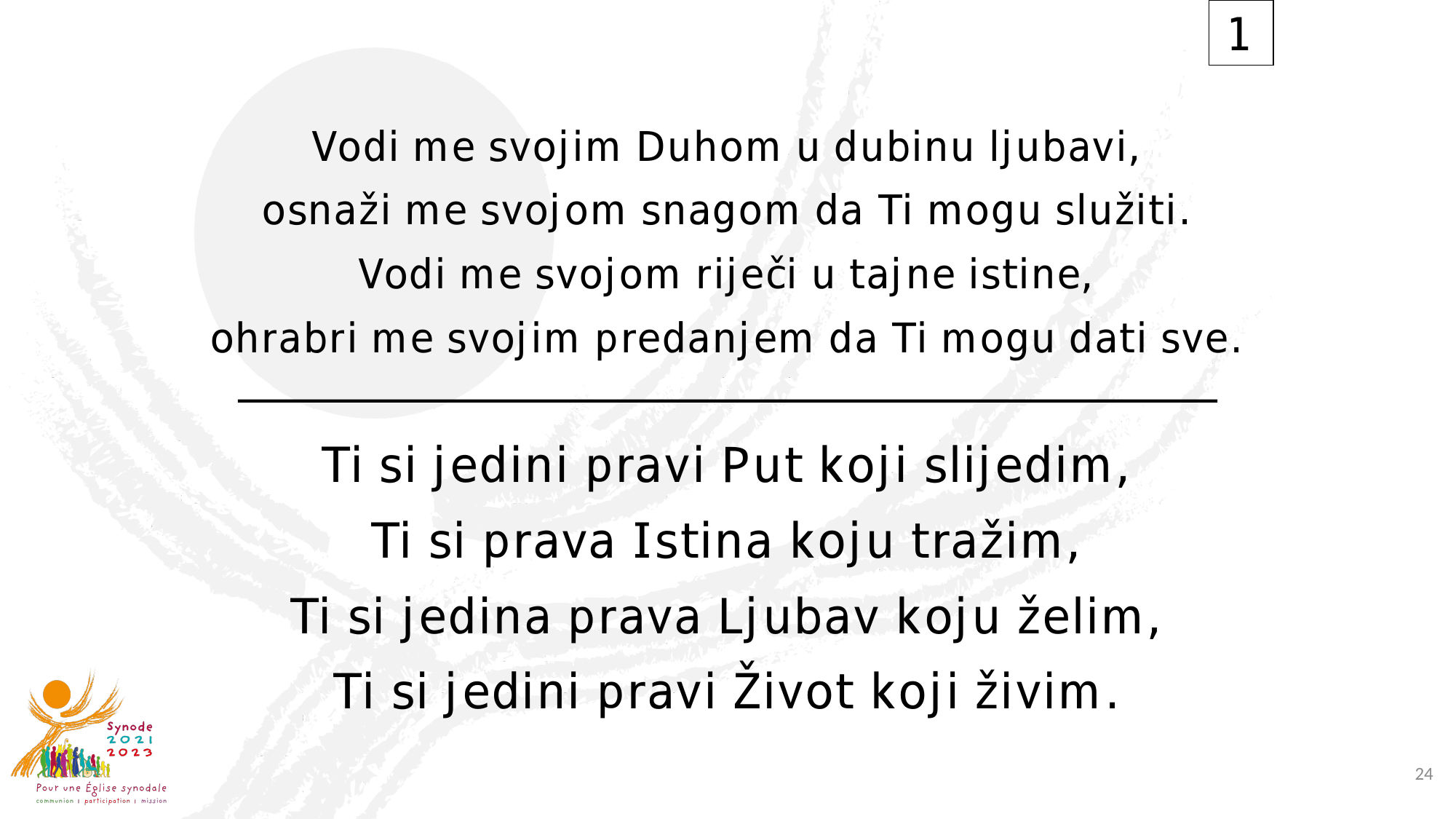

1
Vodi me svojim Duhom u dubinu ljubavi,
osnaži me svojom snagom da Ti mogu služiti.
Vodi me svojom riječi u tajne istine,
ohrabri me svojim predanjem da Ti mogu dati sve.

Ti si jedini pravi Put koji slijedim,
Ti si prava Istina koju tražim,
Ti si jedina prava Ljubav koju želim,
Ti si jedini pravi Život koji živim.

24